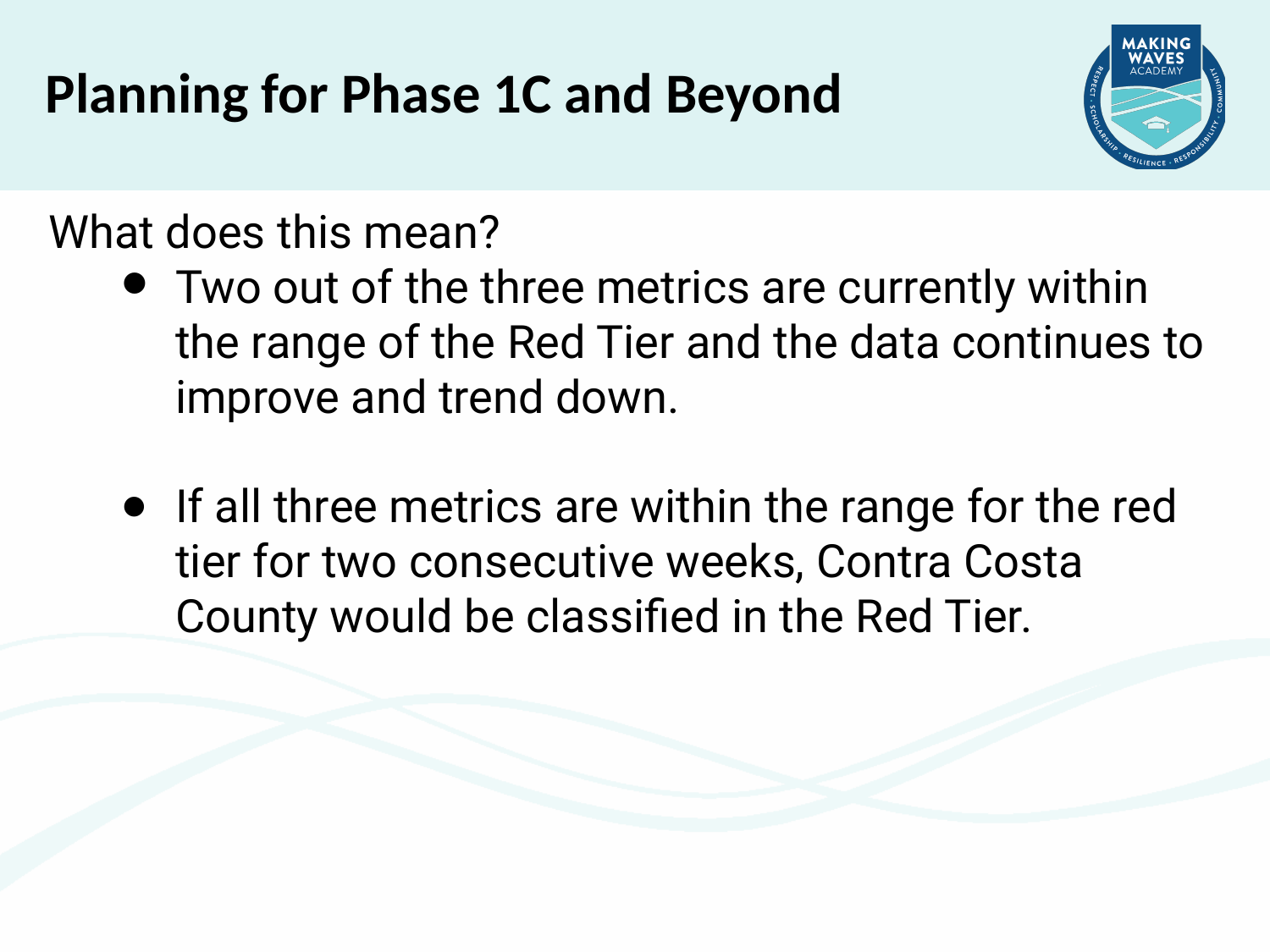

Planning for Phase 1C and Beyond
What does this mean?
Two out of the three metrics are currently within the range of the Red Tier and the data continues to improve and trend down.

If all three metrics are within the range for the red tier for two consecutive weeks, Contra Costa County would be classified in the Red Tier.